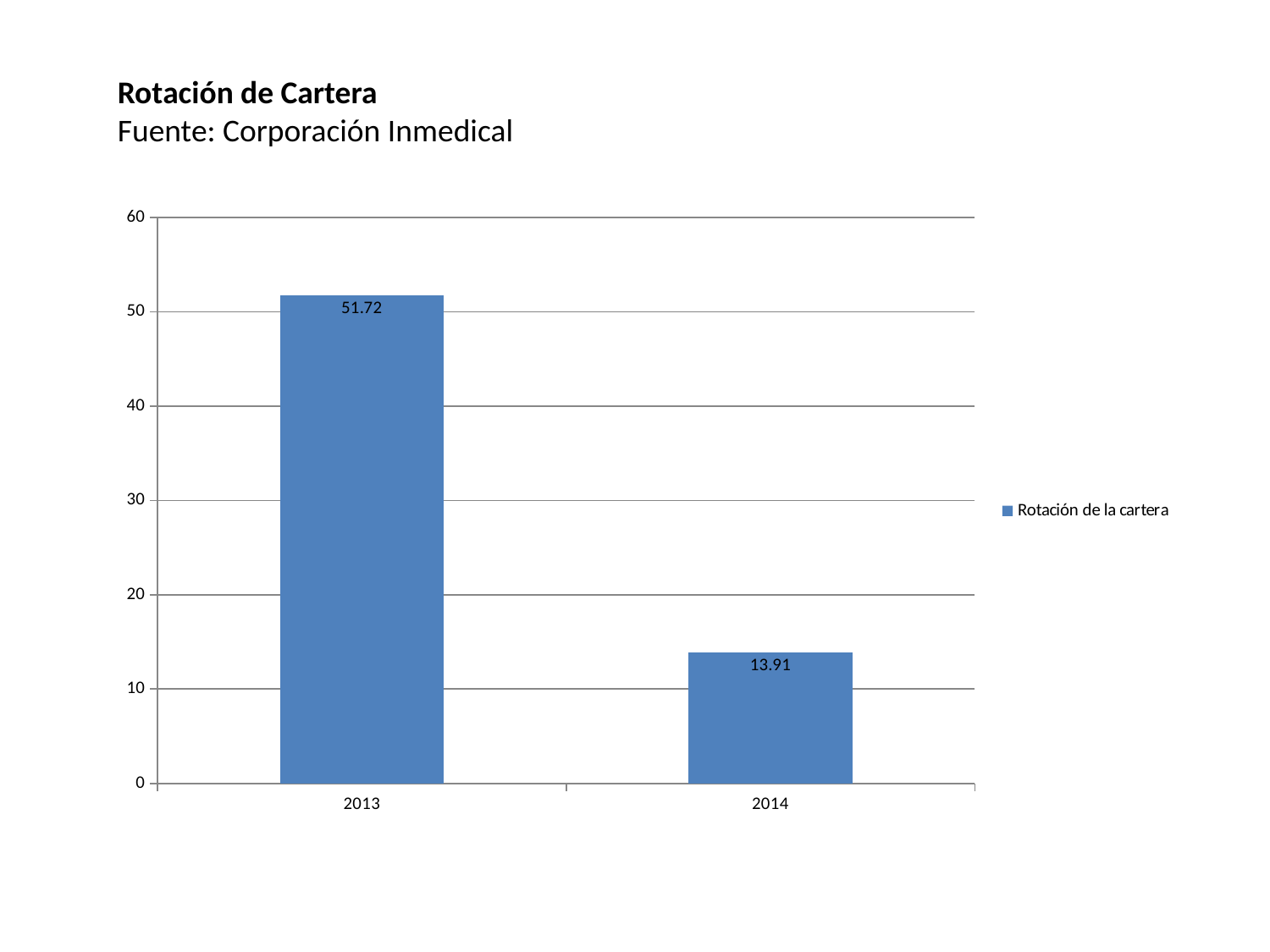

Rotación de Cartera
Fuente: Corporación Inmedical

### Chart

| Category |  |
|---|---|
| 2013 | 51.72 |
| 2014 | 13.91 |